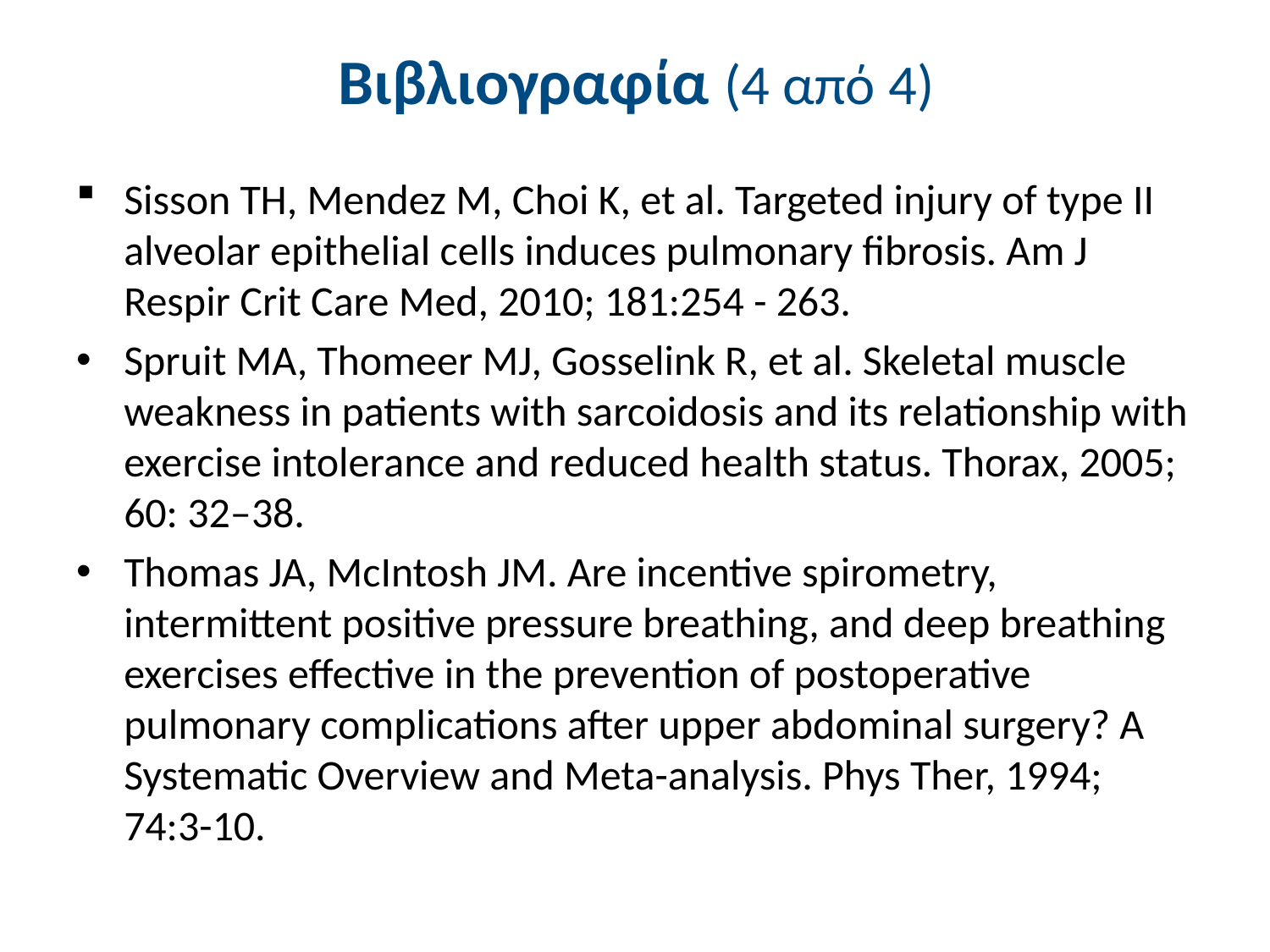

# Βιβλιογραφία (4 από 4)
Sisson TH, Mendez M, Choi K, et al. Targeted injury of type II alveolar epithelial cells induces pulmonary fibrosis. Am J Respir Crit Care Med, 2010; 181:254 - 263.
Spruit MA, Thomeer MJ, Gosselink R, et al. Skeletal muscle weakness in patients with sarcoidosis and its relationship with exercise intolerance and reduced health status. Thorax, 2005; 60: 32–38.
Thomas JA, McIntosh JM. Are incentive spirometry, intermittent positive pressure breathing, and deep breathing exercises effective in the prevention of postoperative pulmonary complications after upper abdominal surgery? A Systematic Overview and Meta-analysis. Phys Ther, 1994; 74:3-10.